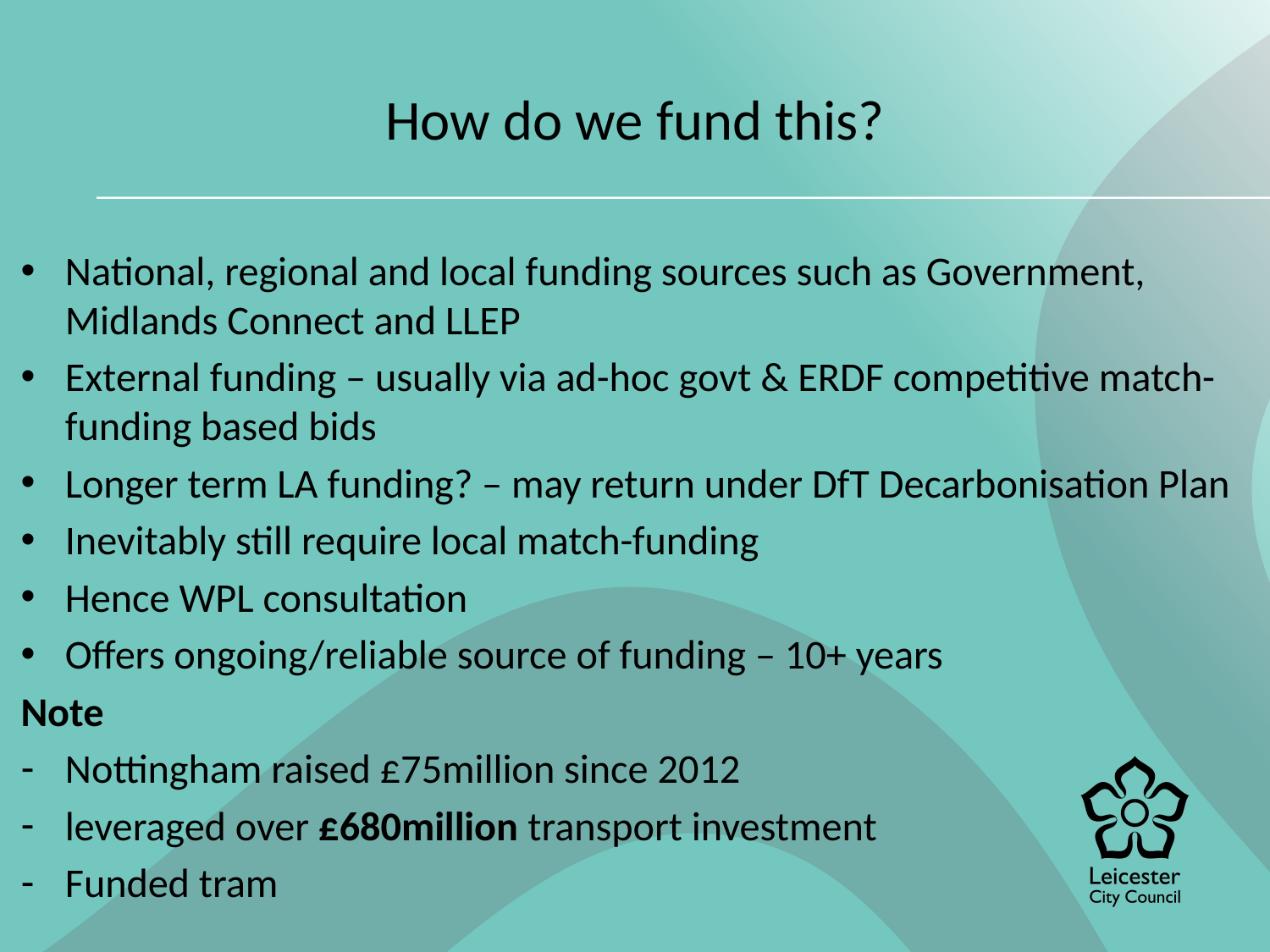

# How do we fund this?
National, regional and local funding sources such as Government, Midlands Connect and LLEP
External funding – usually via ad-hoc govt & ERDF competitive match-funding based bids
Longer term LA funding? – may return under DfT Decarbonisation Plan
Inevitably still require local match-funding
Hence WPL consultation
Offers ongoing/reliable source of funding – 10+ years
Note
Nottingham raised £75million since 2012
leveraged over £680million transport investment
Funded tram